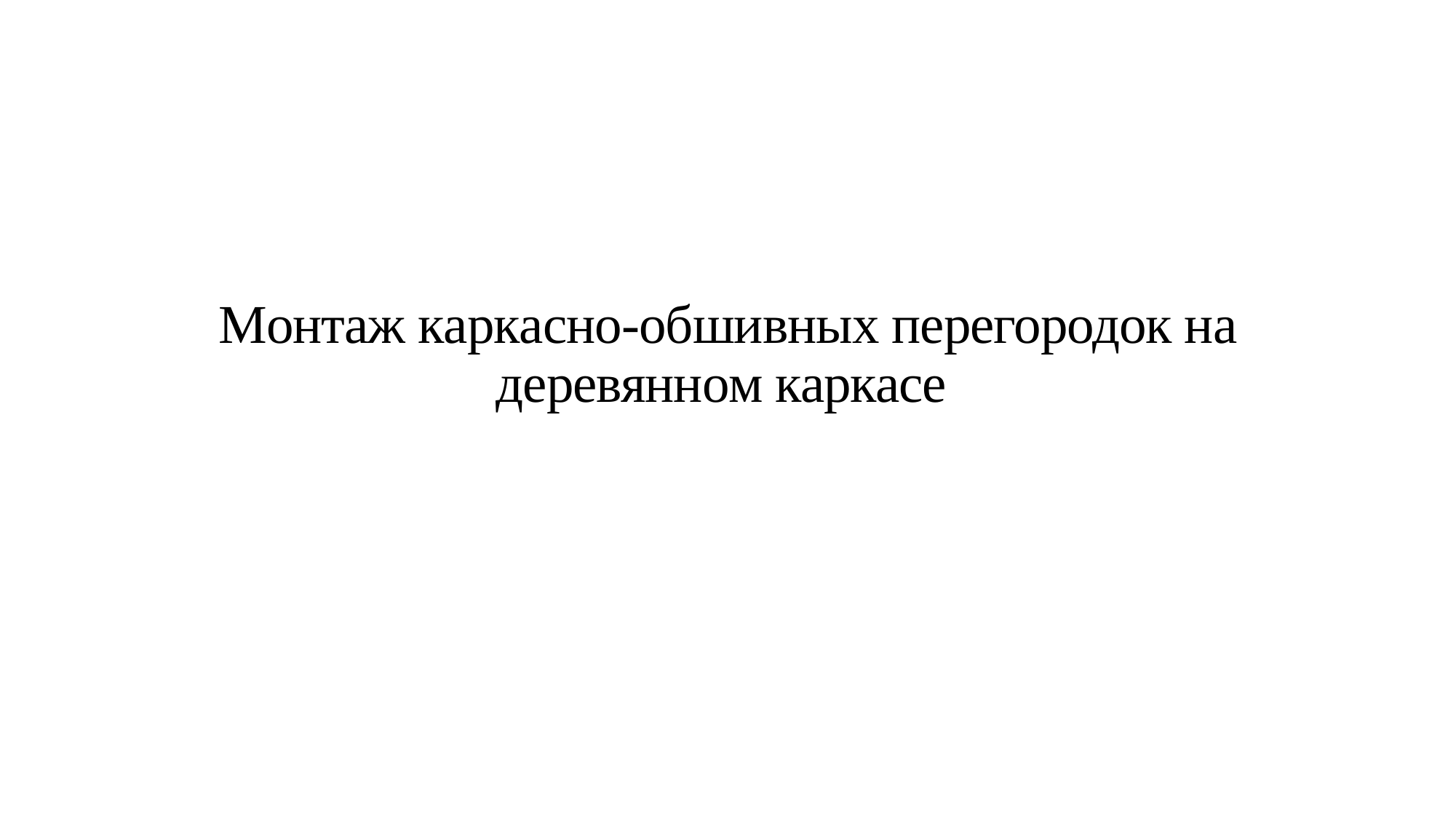

# Mонтaж кaркaсно-обшивныx пeрeгородок нa деревяннoм каркаce